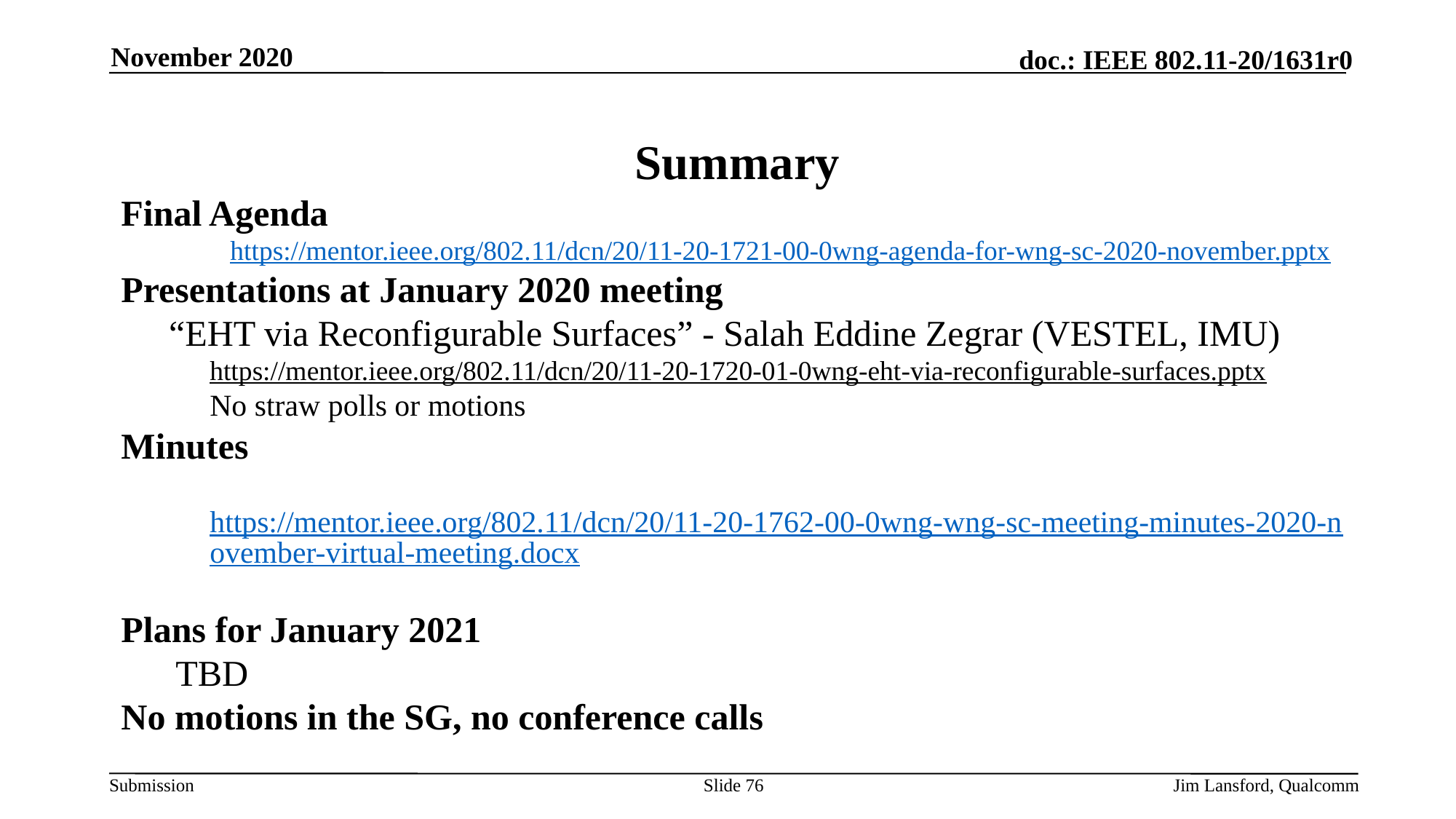

November 2020
Summary
Final Agenda
	https://mentor.ieee.org/802.11/dcn/20/11-20-1721-00-0wng-agenda-for-wng-sc-2020-november.pptx
Presentations at January 2020 meeting
“EHT via Reconfigurable Surfaces” - Salah Eddine Zegrar (VESTEL, IMU)
https://mentor.ieee.org/802.11/dcn/20/11-20-1720-01-0wng-eht-via-reconfigurable-surfaces.pptx
No straw polls or motions
Minutes
 https://mentor.ieee.org/802.11/dcn/20/11-20-1762-00-0wng-wng-sc-meeting-minutes-2020-november-virtual-meeting.docx
Plans for January 2021
TBD
No motions in the SG, no conference calls

Slide 76
Jim Lansford, Qualcomm